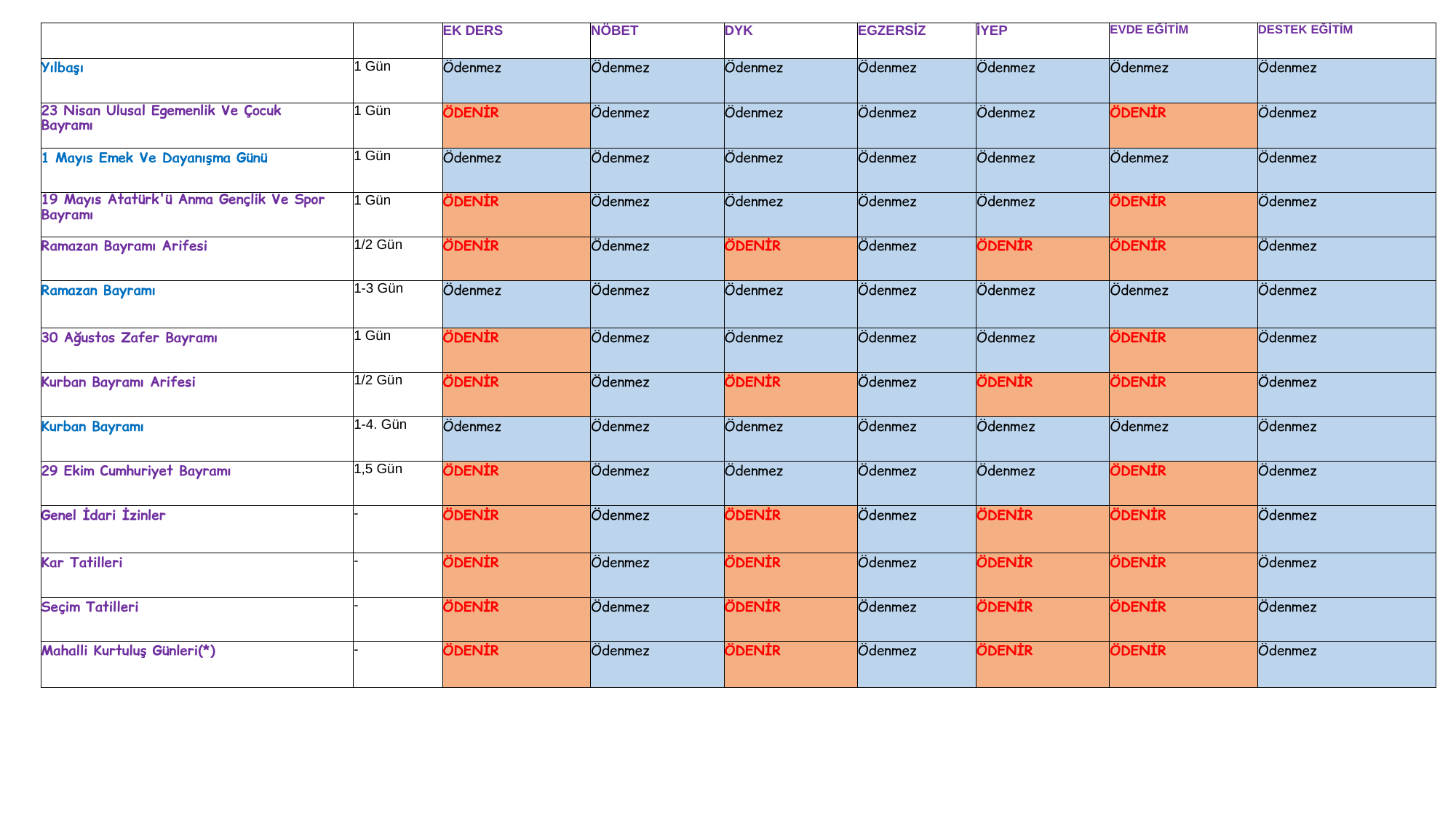

|  |  | EK DERS | NÖBET | DYK | EGZERSİZ | İYEP | EVDE EĞİTİM | DESTEK EĞİTİM |
| --- | --- | --- | --- | --- | --- | --- | --- | --- |
| Yılbaşı | 1 Gün | Ödenmez | Ödenmez | Ödenmez | Ödenmez | Ödenmez | Ödenmez | Ödenmez |
| 23 Nisan Ulusal Egemenlik Ve Çocuk Bayramı | 1 Gün | ÖDENİR | Ödenmez | Ödenmez | Ödenmez | Ödenmez | ÖDENİR | Ödenmez |
| 1 Mayıs Emek Ve Dayanışma Günü | 1 Gün | Ödenmez | Ödenmez | Ödenmez | Ödenmez | Ödenmez | Ödenmez | Ödenmez |
| 19 Mayıs Atatürk'ü Anma Gençlik Ve Spor Bayramı | 1 Gün | ÖDENİR | Ödenmez | Ödenmez | Ödenmez | Ödenmez | ÖDENİR | Ödenmez |
| Ramazan Bayramı Arifesi | 1/2 Gün | ÖDENİR | Ödenmez | ÖDENİR | Ödenmez | ÖDENİR | ÖDENİR | Ödenmez |
| Ramazan Bayramı | 1-3 Gün | Ödenmez | Ödenmez | Ödenmez | Ödenmez | Ödenmez | Ödenmez | Ödenmez |
| 30 Ağustos Zafer Bayramı | 1 Gün | ÖDENİR | Ödenmez | Ödenmez | Ödenmez | Ödenmez | ÖDENİR | Ödenmez |
| Kurban Bayramı Arifesi | 1/2 Gün | ÖDENİR | Ödenmez | ÖDENİR | Ödenmez | ÖDENİR | ÖDENİR | Ödenmez |
| Kurban Bayramı | 1-4. Gün | Ödenmez | Ödenmez | Ödenmez | Ödenmez | Ödenmez | Ödenmez | Ödenmez |
| 29 Ekim Cumhuriyet Bayramı | 1,5 Gün | ÖDENİR | Ödenmez | Ödenmez | Ödenmez | Ödenmez | ÖDENİR | Ödenmez |
| Genel İdari İzinler | - | ÖDENİR | Ödenmez | ÖDENİR | Ödenmez | ÖDENİR | ÖDENİR | Ödenmez |
| Kar Tatilleri | - | ÖDENİR | Ödenmez | ÖDENİR | Ödenmez | ÖDENİR | ÖDENİR | Ödenmez |
| Seçim Tatilleri | - | ÖDENİR | Ödenmez | ÖDENİR | Ödenmez | ÖDENİR | ÖDENİR | Ödenmez |
| Mahalli Kurtuluş Günleri(\*) | - | ÖDENİR | Ödenmez | ÖDENİR | Ödenmez | ÖDENİR | ÖDENİR | Ödenmez |